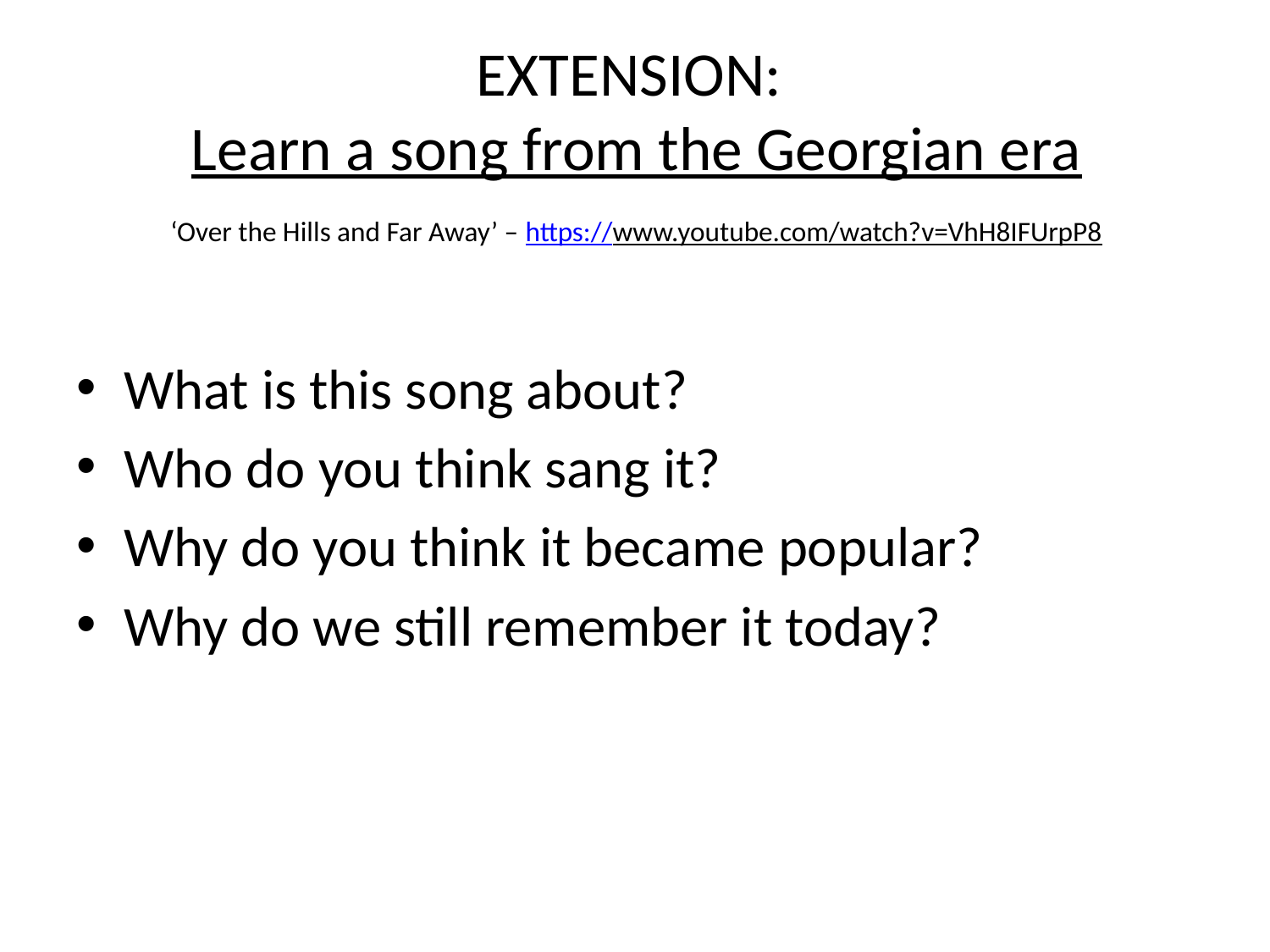

# EXTENSION: Learn a song from the Georgian era ‘Over the Hills and Far Away’ – https://www.youtube.com/watch?v=VhH8IFUrpP8
What is this song about?
Who do you think sang it?
Why do you think it became popular?
Why do we still remember it today?